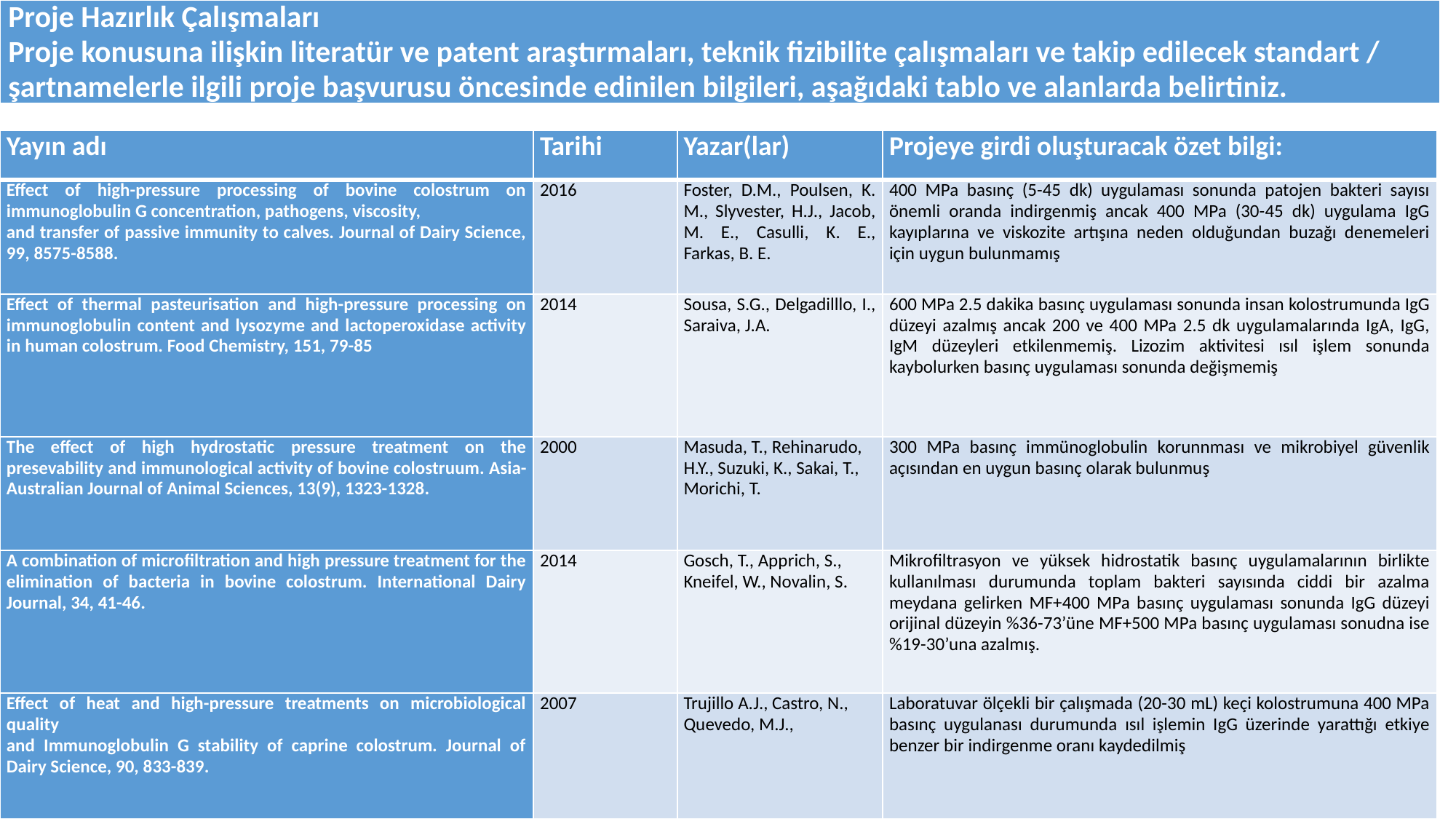

| Proje Hazırlık Çalışmaları Proje konusuna ilişkin literatür ve patent araştırmaları, teknik fizibilite çalışmaları ve takip edilecek standart / şartnamelerle ilgili proje başvurusu öncesinde edinilen bilgileri, aşağıdaki tablo ve alanlarda belirtiniz. |
| --- |
| Yayın adı | Tarihi | Yazar(lar) | Projeye girdi oluşturacak özet bilgi: |
| --- | --- | --- | --- |
| Effect of high-pressure processing of bovine colostrum on immunoglobulin G concentration, pathogens, viscosity, and transfer of passive immunity to calves. Journal of Dairy Science, 99, 8575-8588. | 2016 | Foster, D.M., Poulsen, K. M., Slyvester, H.J., Jacob, M. E., Casulli, K. E., Farkas, B. E. | 400 MPa basınç (5-45 dk) uygulaması sonunda patojen bakteri sayısı önemli oranda indirgenmiş ancak 400 MPa (30-45 dk) uygulama IgG kayıplarına ve viskozite artışına neden olduğundan buzağı denemeleri için uygun bulunmamış |
| Effect of thermal pasteurisation and high-pressure processing on immunoglobulin content and lysozyme and lactoperoxidase activity in human colostrum. Food Chemistry, 151, 79-85 | 2014 | Sousa, S.G., Delgadilllo, I., Saraiva, J.A. | 600 MPa 2.5 dakika basınç uygulaması sonunda insan kolostrumunda IgG düzeyi azalmış ancak 200 ve 400 MPa 2.5 dk uygulamalarında IgA, IgG, IgM düzeyleri etkilenmemiş. Lizozim aktivitesi ısıl işlem sonunda kaybolurken basınç uygulaması sonunda değişmemiş |
| The effect of high hydrostatic pressure treatment on the presevability and immunological activity of bovine colostruum. Asia-Australian Journal of Animal Sciences, 13(9), 1323-1328. | 2000 | Masuda, T., Rehinarudo, H.Y., Suzuki, K., Sakai, T., Morichi, T. | 300 MPa basınç immünoglobulin korunnması ve mikrobiyel güvenlik açısından en uygun basınç olarak bulunmuş |
| A combination of microfiltration and high pressure treatment for the elimination of bacteria in bovine colostrum. International Dairy Journal, 34, 41-46. | 2014 | Gosch, T., Apprich, S., Kneifel, W., Novalin, S. | Mikrofiltrasyon ve yüksek hidrostatik basınç uygulamalarının birlikte kullanılması durumunda toplam bakteri sayısında ciddi bir azalma meydana gelirken MF+400 MPa basınç uygulaması sonunda IgG düzeyi orijinal düzeyin %36-73’üne MF+500 MPa basınç uygulaması sonudna ise %19-30’una azalmış. |
| Effect of heat and high-pressure treatments on microbiological quality and Immunoglobulin G stability of caprine colostrum. Journal of Dairy Science, 90, 833-839. | 2007 | Trujillo A.J., Castro, N., Quevedo, M.J., | Laboratuvar ölçekli bir çalışmada (20-30 mL) keçi kolostrumuna 400 MPa basınç uygulanası durumunda ısıl işlemin IgG üzerinde yarattığı etkiye benzer bir indirgenme oranı kaydedilmiş |